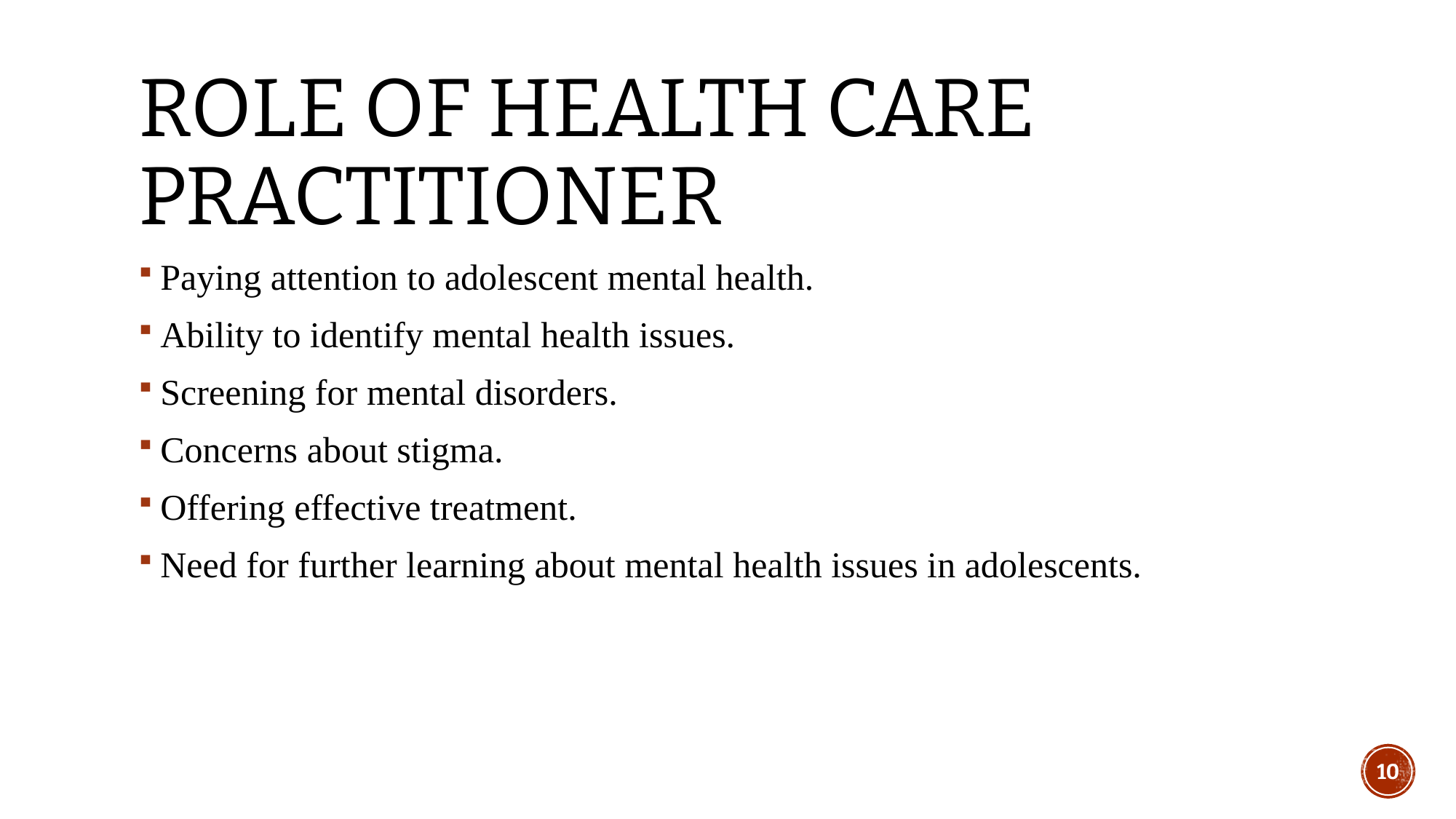

# Role of health care practitioner
Paying attention to adolescent mental health.
Ability to identify mental health issues.
Screening for mental disorders.
Concerns about stigma.
Offering effective treatment.
Need for further learning about mental health issues in adolescents.

10